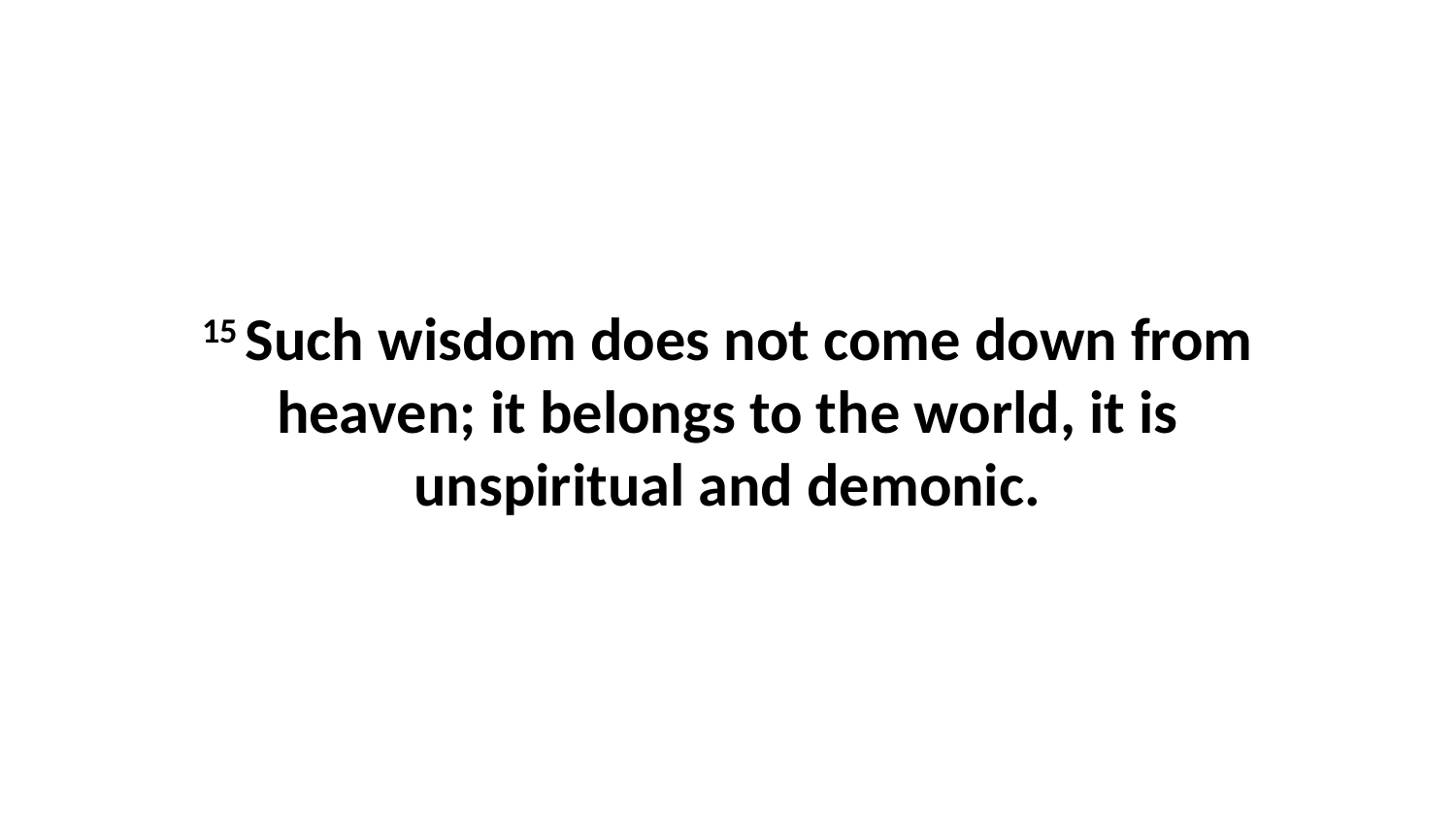

15 Such wisdom does not come down from heaven; it belongs to the world, it is unspiritual and demonic.